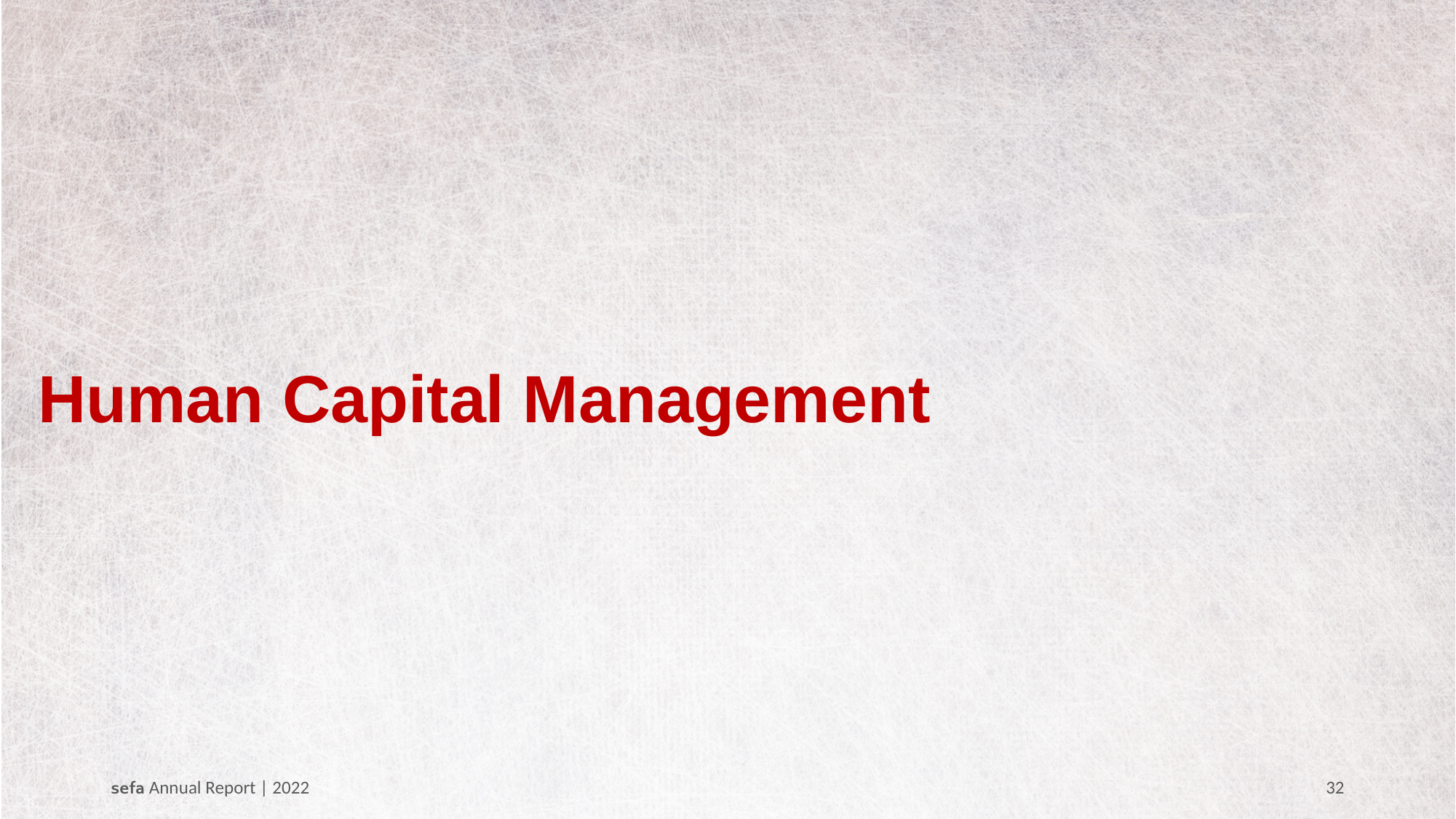

# Human Capital Management
sefa Annual Report | 2022
32